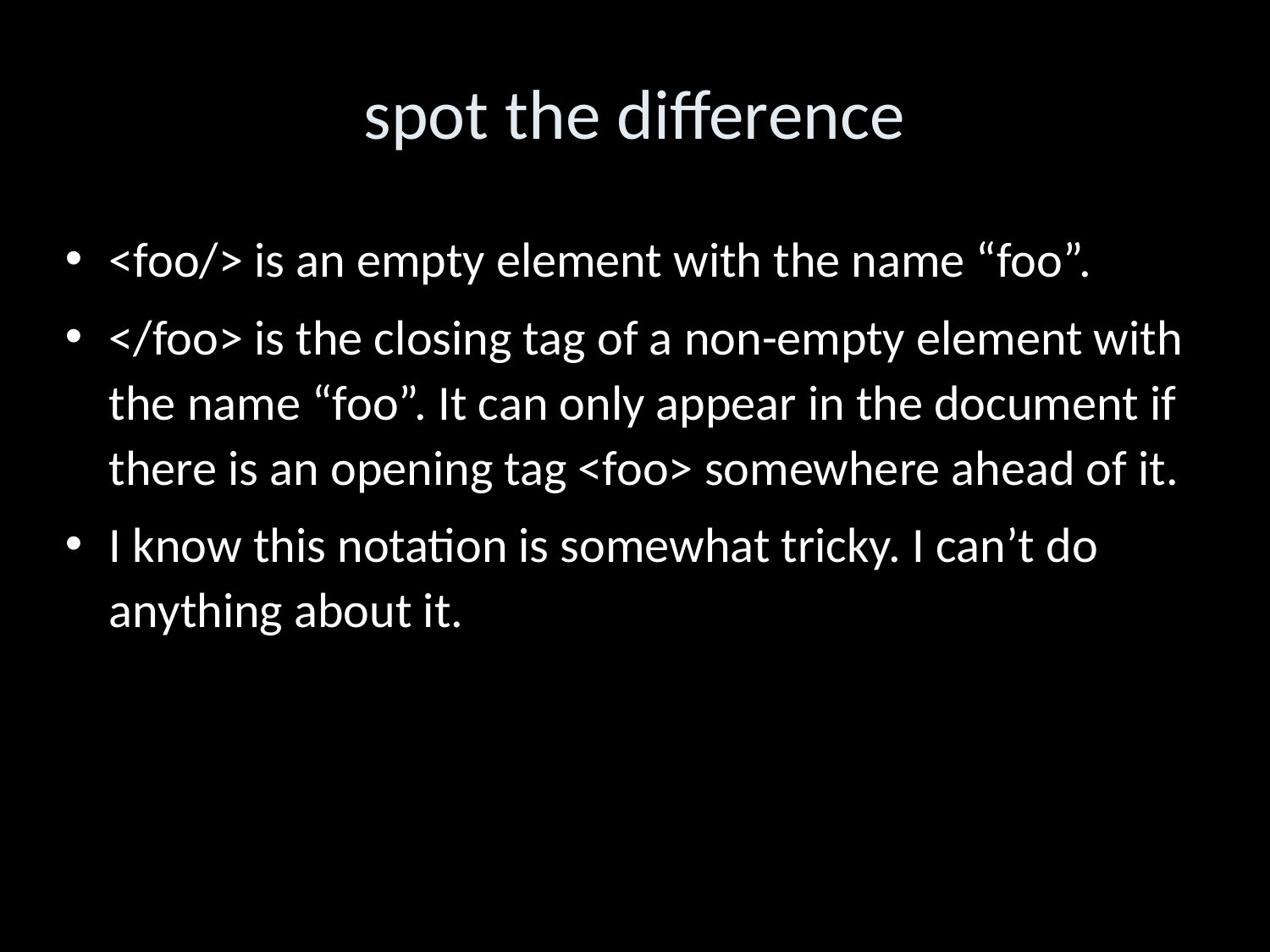

spot the difference
<foo/> is an empty element with the name “foo”.
</foo> is the closing tag of a non-empty element with the name “foo”. It can only appear in the document if there is an opening tag <foo> somewhere ahead of it.
I know this notation is somewhat tricky. I can’t do anything about it.